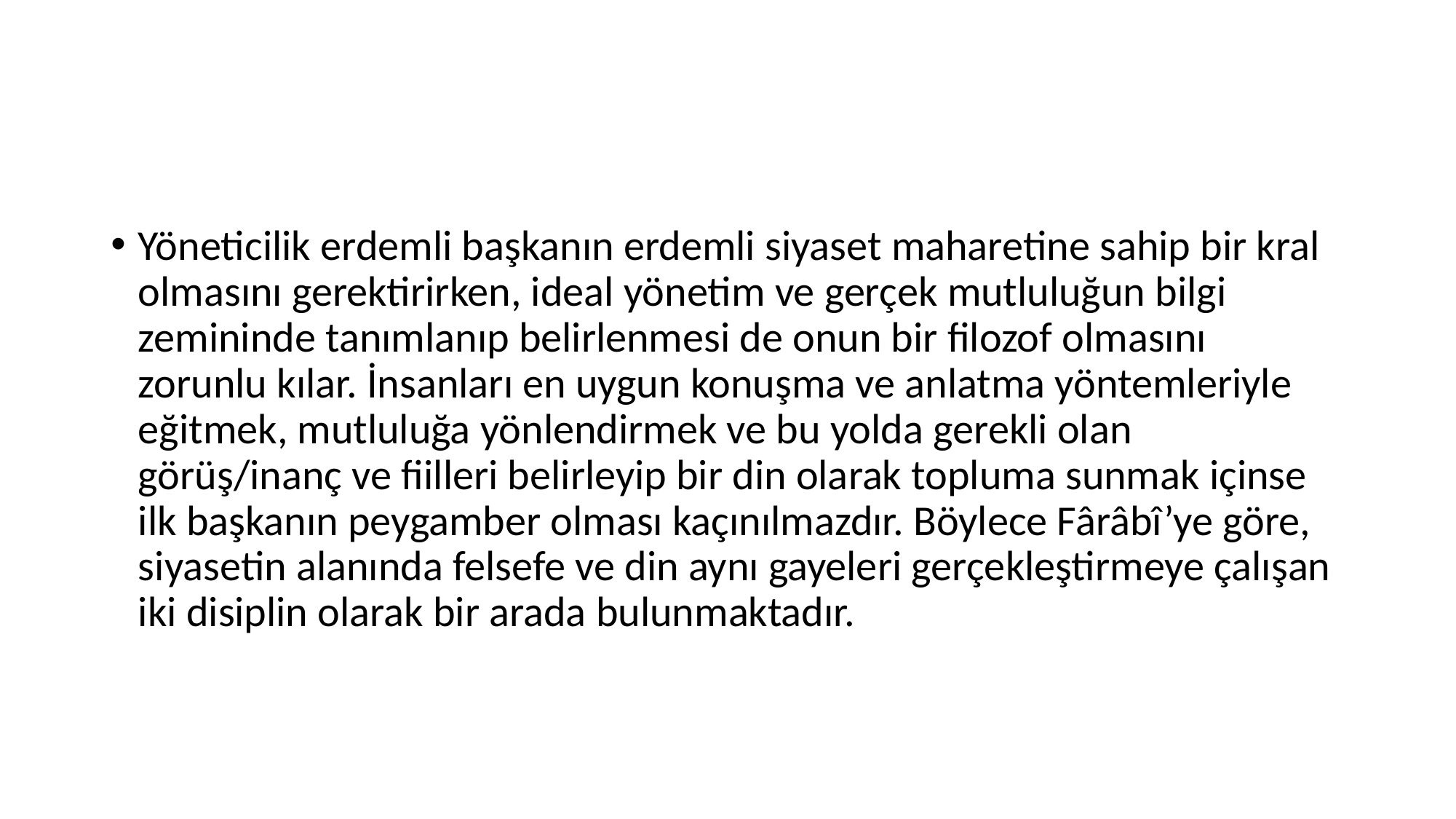

#
Yöneticilik erdemli başkanın erdemli siyaset maharetine sahip bir kral olmasını gerektirirken, ideal yönetim ve gerçek mutluluğun bilgi zemininde tanımlanıp belirlenmesi de onun bir filozof olmasını zorunlu kılar. İnsanları en uygun konuşma ve anlatma yöntemleriyle eğitmek, mutluluğa yönlendirmek ve bu yolda gerekli olan görüş/inanç ve fiilleri belirleyip bir din olarak topluma sunmak içinse ilk başkanın peygamber olması kaçınılmazdır. Böylece Fârâbî’ye göre, siyasetin alanında felsefe ve din aynı gayeleri gerçekleştirmeye çalışan iki disiplin olarak bir arada bulunmaktadır.